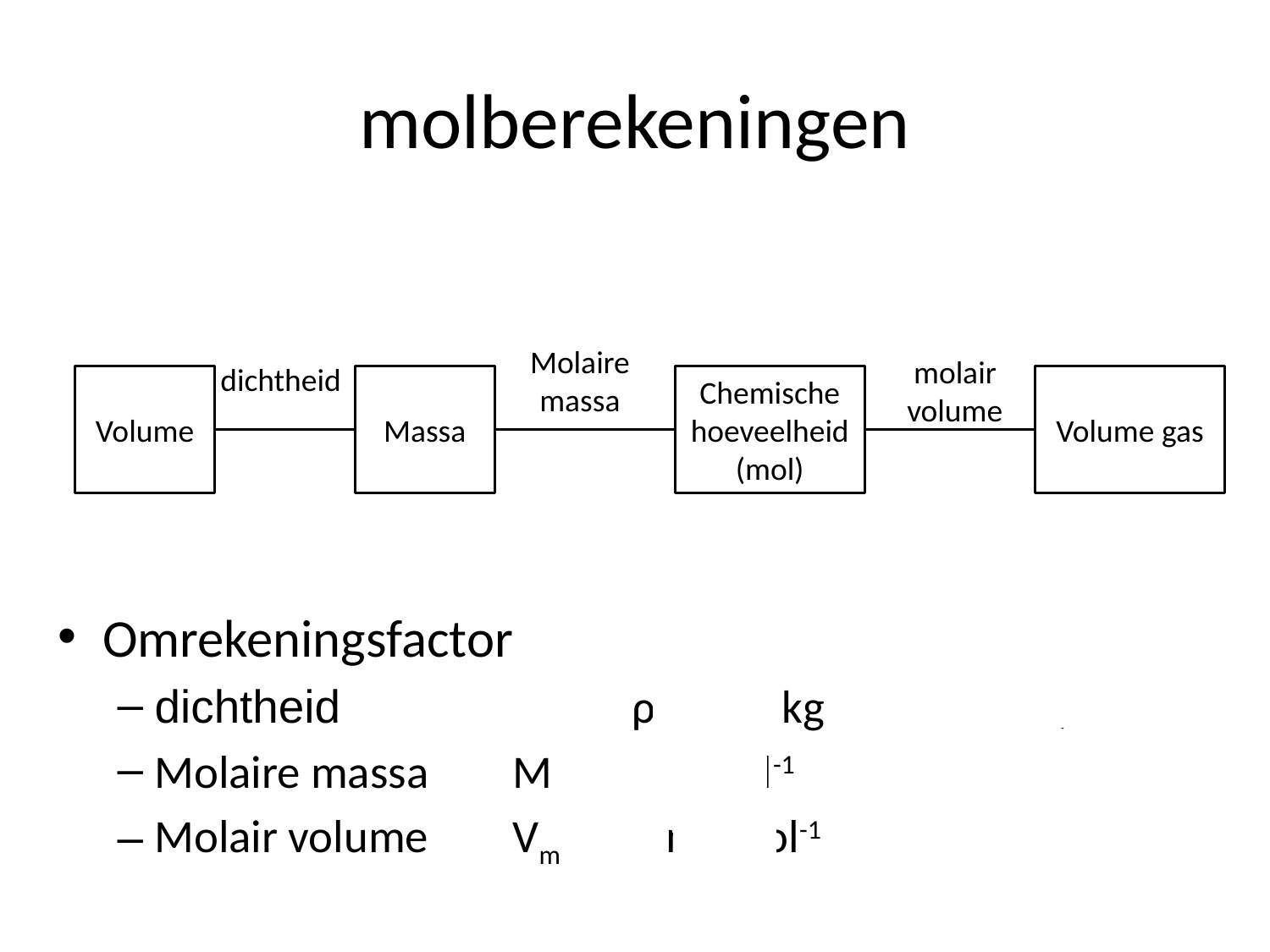

# molberekeningen

Omrekeningsfactor	   symbool    eenheid
dichtheid     		 	ρ            kg m-3   (= g L-1 )
Molaire massa		M           g mol-1
Molair volume		Vm          m3 mol-1
Molaire
massa
molair
volume
dichtheid

Volume

Massa

Chemische hoeveelheid
(mol)

Volume gas